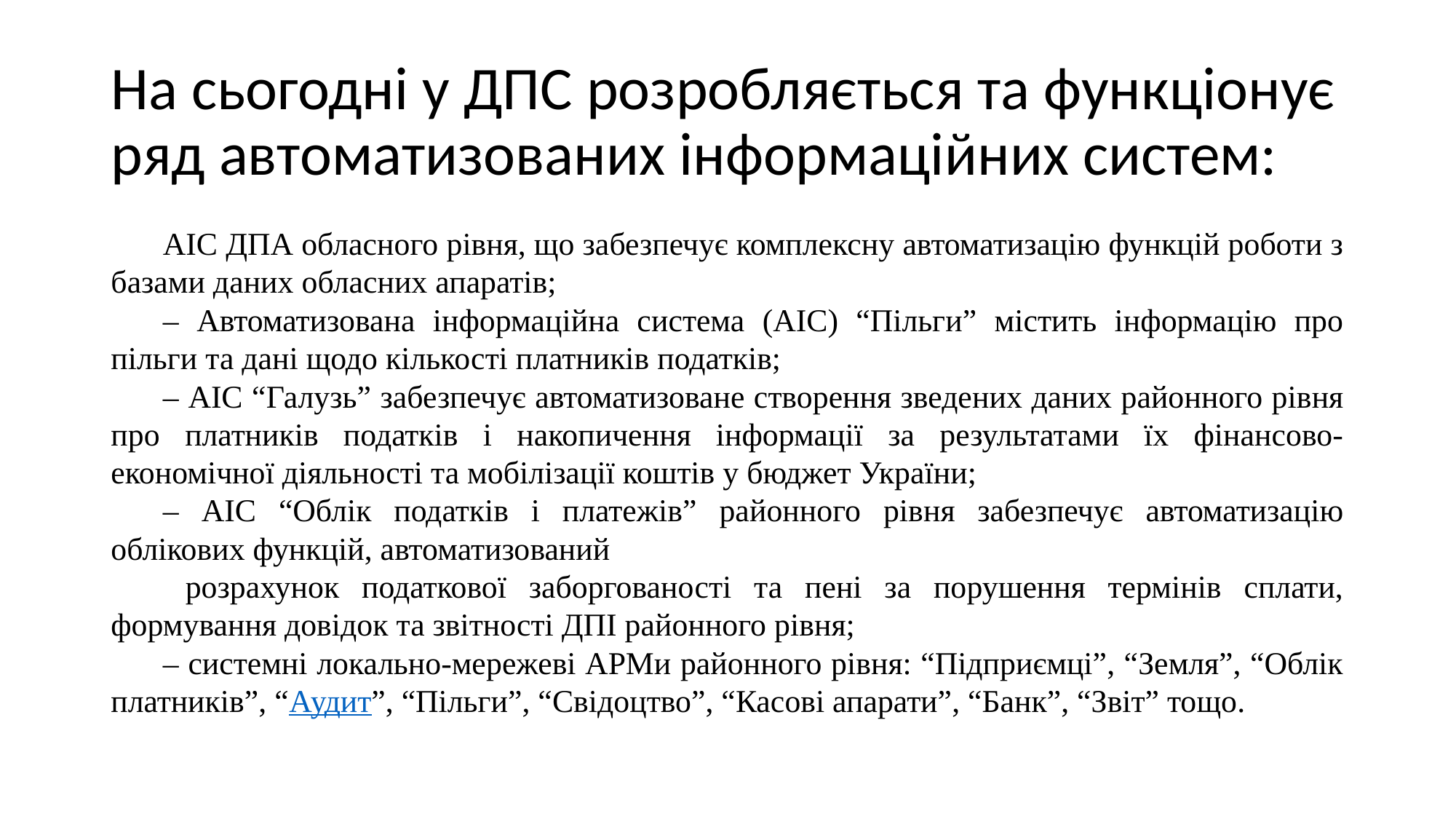

# На сьогодні у ДПС розробляється та функціонує ряд автоматизованих інформаційних систем:
АІС ДПА обласного рівня, що забезпечує комплексну автоматизацію функцій роботи з базами даних обласних апаратів;
– Автоматизована інформаційна система (АІС) “Пільги” містить інформацію про пільги та дані щодо кількості платників податків;
– АІС “Галузь” забезпечує автоматизоване створення зведених даних районного рівня про платників податків і накопичення інформації за результатами їх фінансово-економічної діяльності та мобілізації коштів у бюджет України;
– АІС “Облік податків і платежів” районного рівня забезпечує автоматизацію облікових функцій, автоматизований
 розрахунок податкової заборгованості та пені за порушення термінів сплати, формування довідок та звітності ДПІ районного рівня;
– системні локально-мережеві АРМи районного рівня: “Підприємці”, “Земля”, “Облік платників”, “Аудит”, “Пільги”, “Свідоцтво”, “Касові апарати”, “Банк”, “Звіт” тощо.